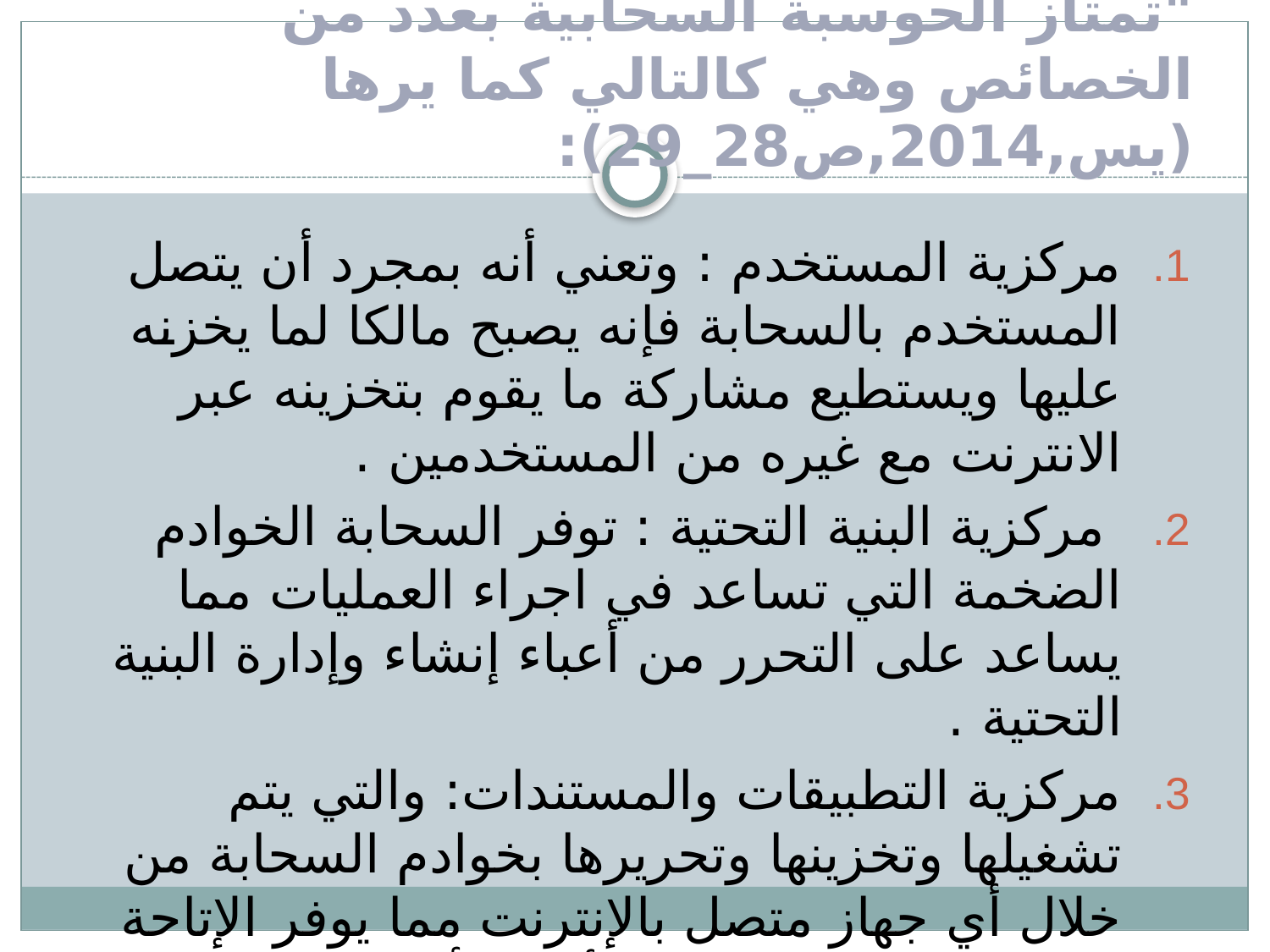

"تمتاز الحوسبة السحابية بعدد من الخصائص وهي كالتالي كما يرها (يس,2014,ص28_29):
مركزية المستخدم : وتعني أنه بمجرد أن يتصل المستخدم بالسحابة فإنه يصبح مالكا لما يخزنه عليها ويستطيع مشاركة ما يقوم بتخزينه عبر الانترنت مع غيره من المستخدمين .
 مركزية البنية التحتية : توفر السحابة الخوادم الضخمة التي تساعد في اجراء العمليات مما يساعد على التحرر من أعباء إنشاء وإدارة البنية التحتية .
مركزية التطبيقات والمستندات: والتي يتم تشغيلها وتخزينها وتحريرها بخوادم السحابة من خلال أي جهاز متصل بالإنترنت مما يوفر الإتاحة الدائمة , ويحق للمالك الأصلي أن يخول حق الوصول لملفاته والتعديل والحذف لمن يشاء من العملاء , وهذا يعزز التعاون بين أعضاء المجموعات .